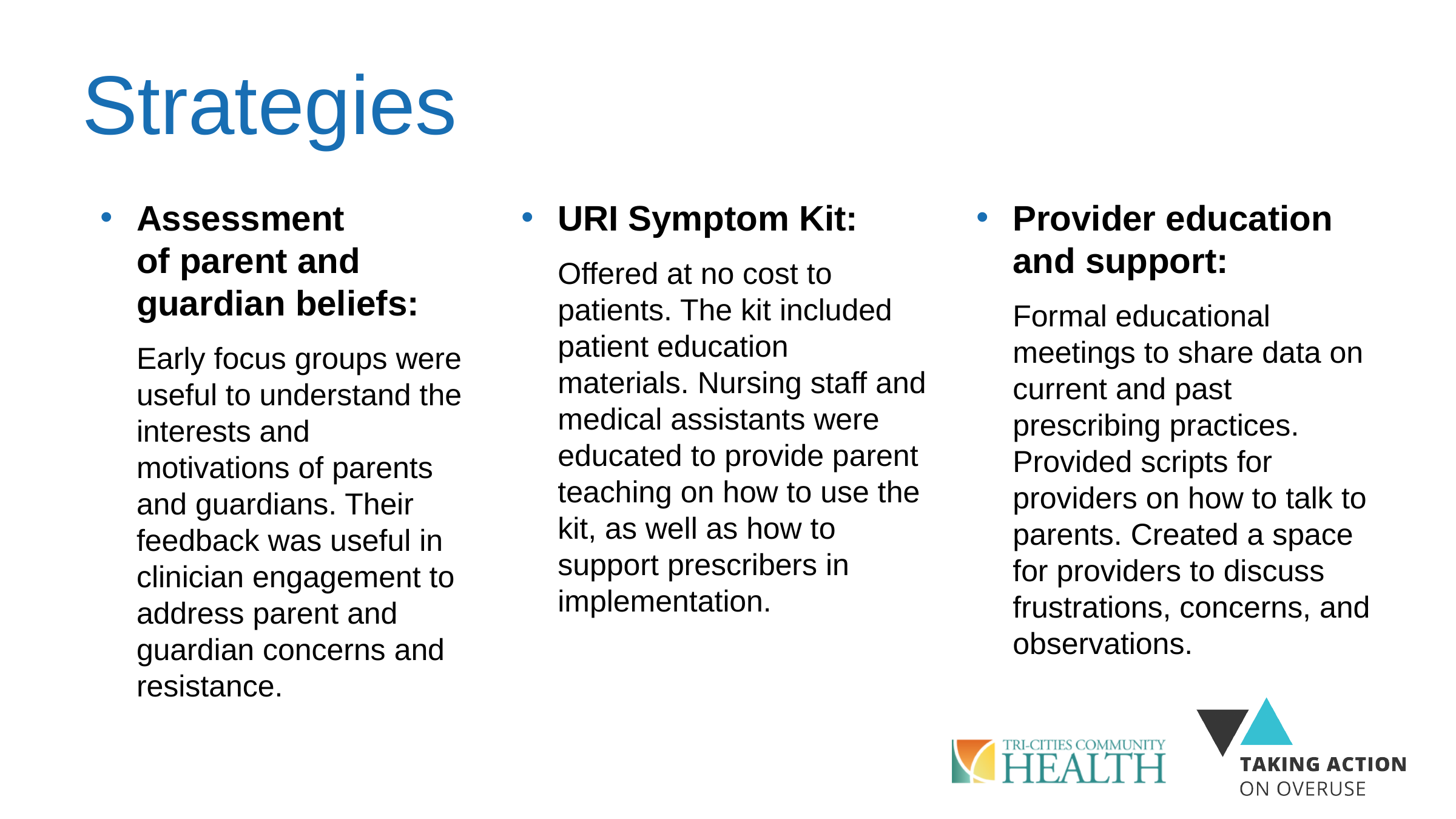

# Strategies
URI Symptom Kit:
Offered at no cost to patients. The kit included patient education materials. Nursing staff and medical assistants were educated to provide parent teaching on how to use the kit, as well as how to support prescribers in implementation.
Provider education
and support:
Formal educational meetings to share data on current and past prescribing practices. Provided scripts for providers on how to talk to parents. Created a space for providers to discuss frustrations, concerns, and observations.
Assessment
of parent and guardian beliefs:
Early focus groups were useful to understand the interests and motivations of parents and guardians. Their feedback was useful in clinician engagement to address parent and guardian concerns and resistance.